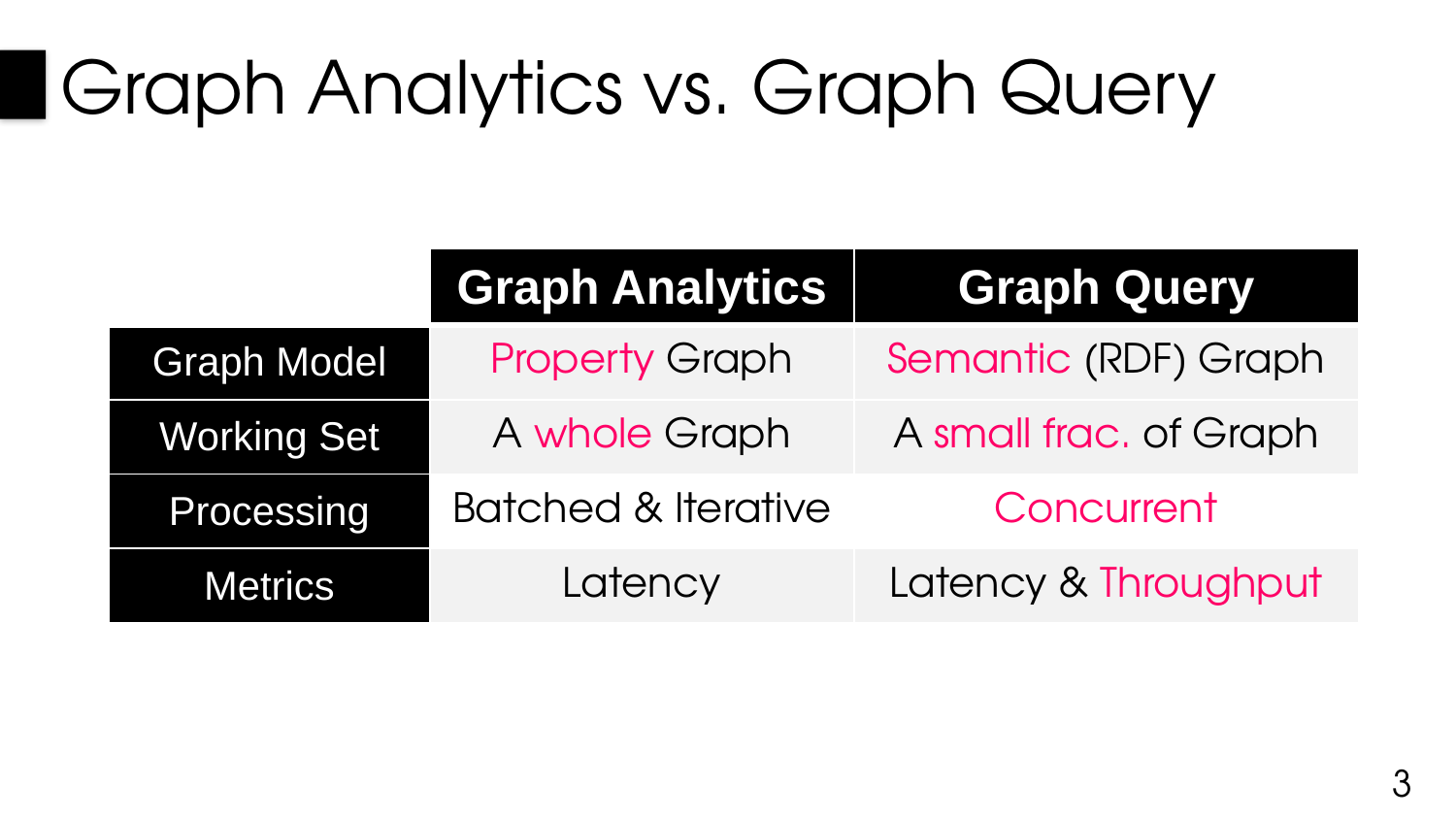

# Graph Analytics vs. Graph Query

|  | Graph Analytics | Graph Query |
| --- | --- | --- |
| Graph Model | Property Graph | Semantic (RDF) Graph |
| Working Set | A whole Graph | A small frac. of Graph |
| Processing | Batched & Iterative | Concurrent |
| Metrics | Latency | Latency & Throughput |
3